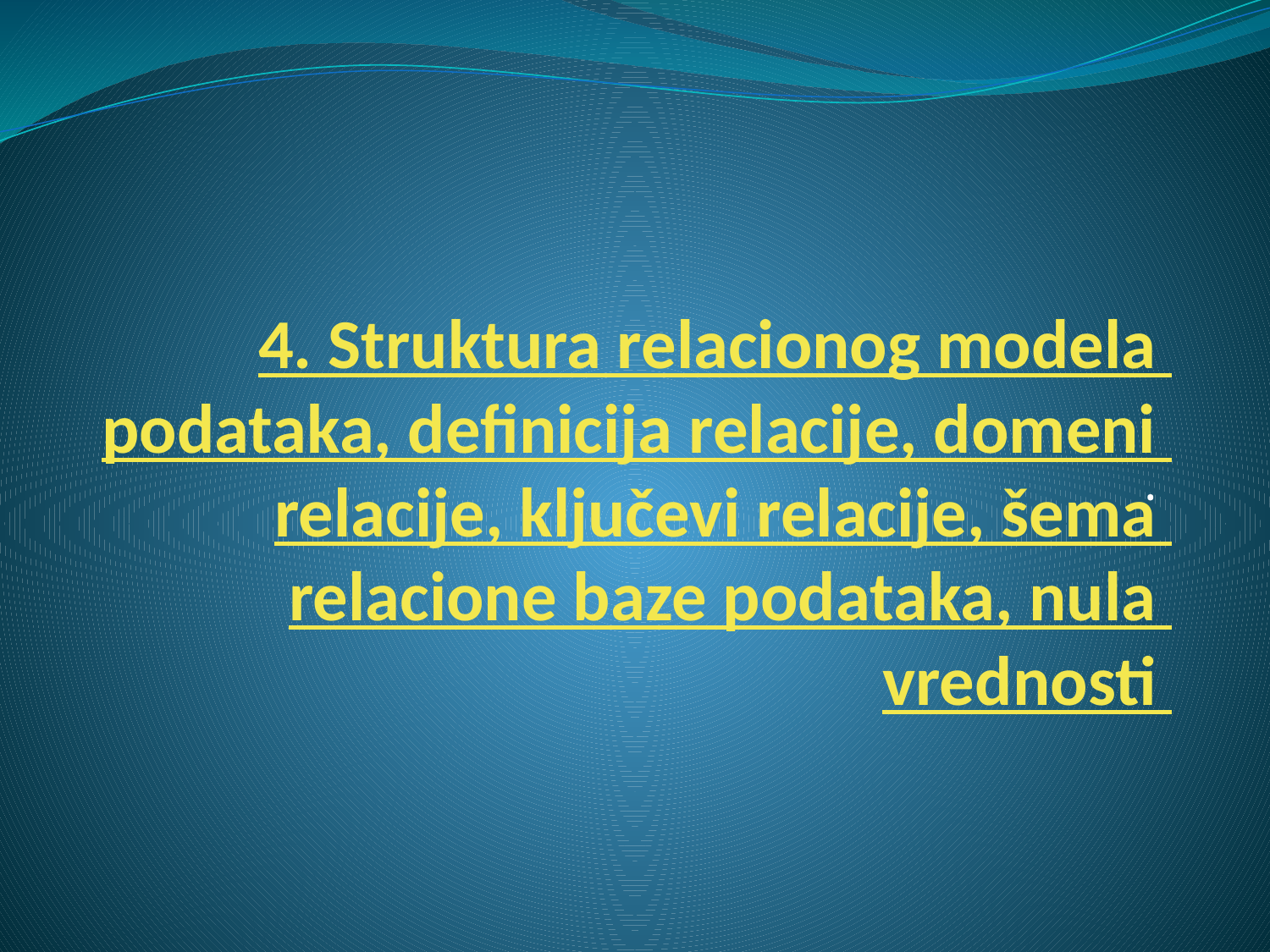

# 4. Struktura relacionog modela podataka, definicija relacije, domeni relacije, ključevi relacije, šema relacione baze podataka, nula vrednosti
.